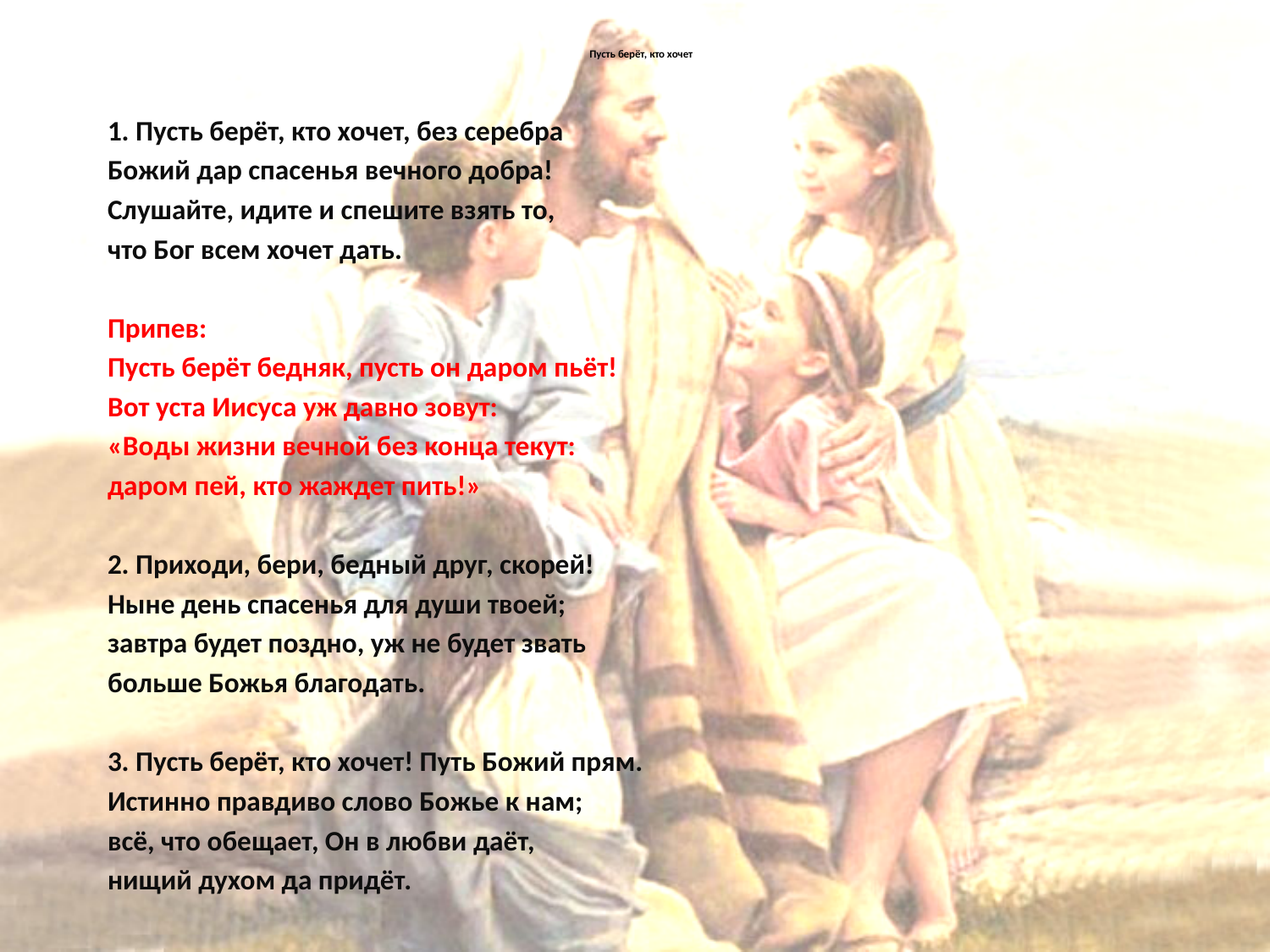

# Пусть берёт, кто хочет
1. Пусть берёт, кто хочет, без серебра
Божий дар спасенья вечного добра!
Слушайте, идите и спешите взять то,
что Бог всем хочет дать.

Припев:
Пусть берёт бедняк, пусть он даром пьёт!
Вот уста Иисуса уж давно зовут:
«Воды жизни вечной без конца текут:
даром пей, кто жаждет пить!»

2. Приходи, бери, бедный друг, скорей!
Ныне день спасенья для души твоей;
завтра будет поздно, уж не будет звать
больше Божья благодать.

3. Пусть берёт, кто хочет! Путь Божий прям.
Истинно правдиво слово Божье к нам;
всё, что обещает, Он в любви даёт,
нищий духом да придёт.